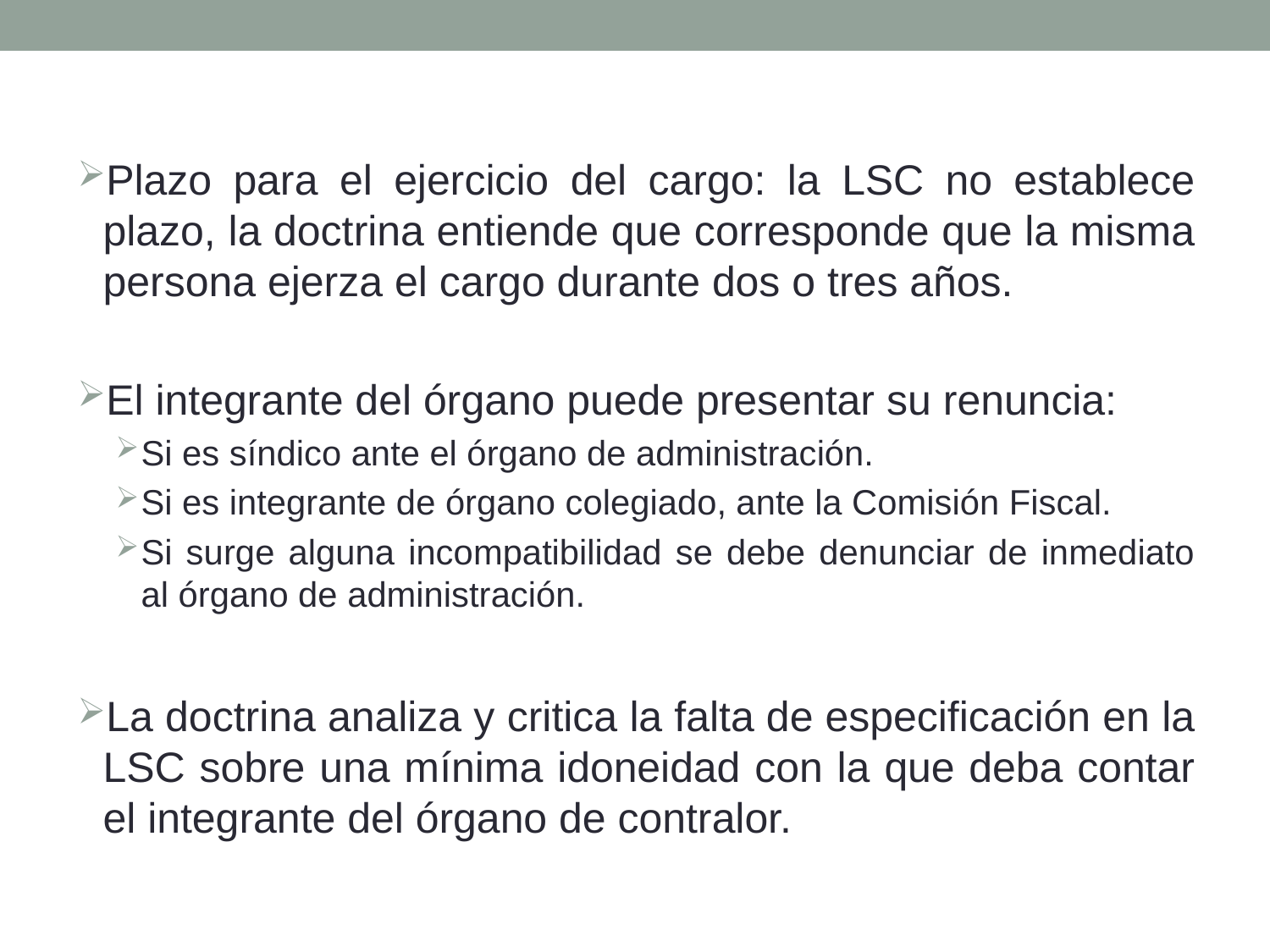

Plazo para el ejercicio del cargo: la LSC no establece plazo, la doctrina entiende que corresponde que la misma persona ejerza el cargo durante dos o tres años.

El integrante del órgano puede presentar su renuncia:
Si es síndico ante el órgano de administración.
Si es integrante de órgano colegiado, ante la Comisión Fiscal.
Si surge alguna incompatibilidad se debe denunciar de inmediato al órgano de administración.

La doctrina analiza y critica la falta de especificación en la LSC sobre una mínima idoneidad con la que deba contar el integrante del órgano de contralor.